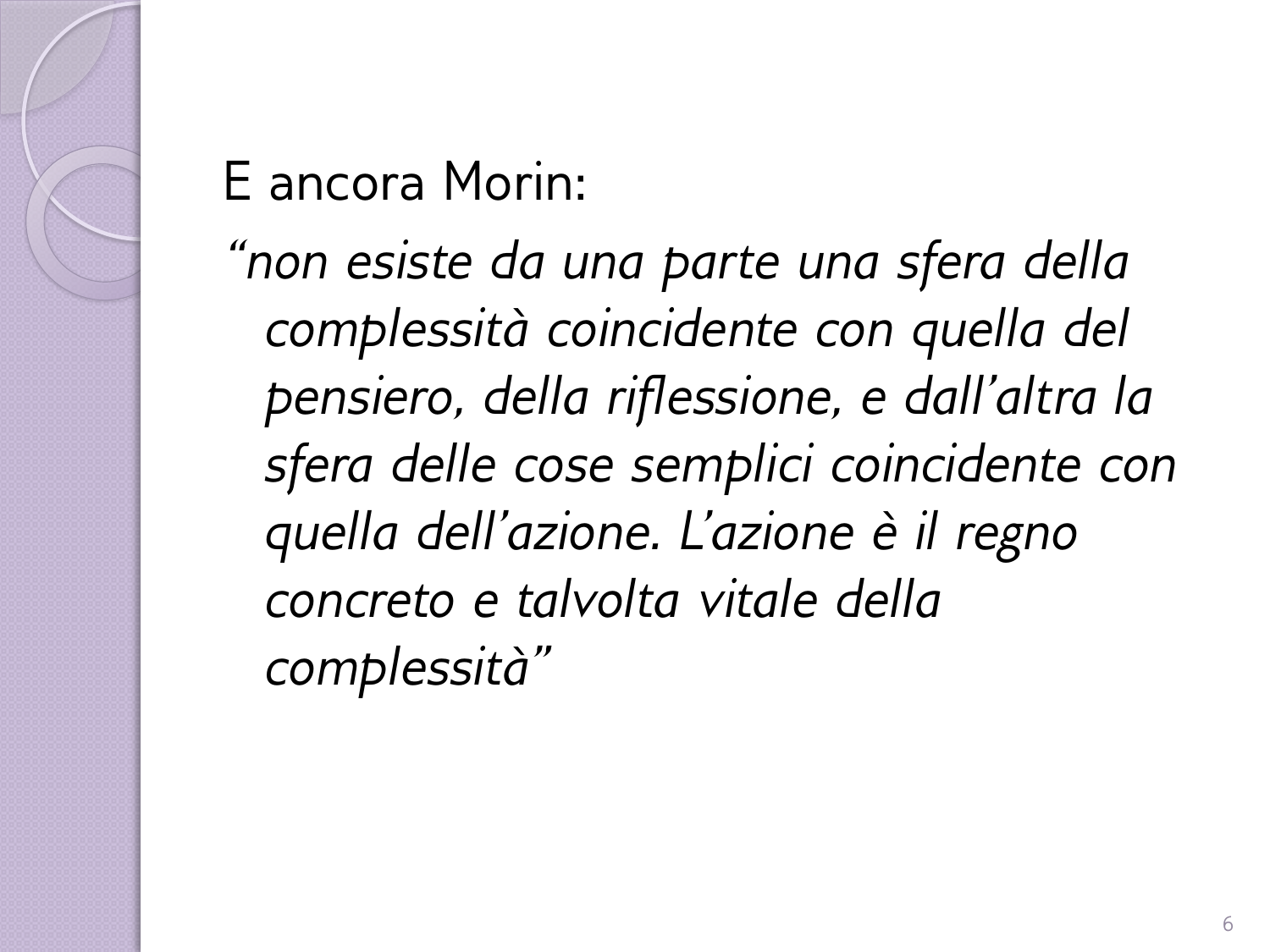

E ancora Morin:
“non esiste da una parte una sfera della complessità coincidente con quella del pensiero, della riflessione, e dall’altra la sfera delle cose semplici coincidente con quella dell’azione. L’azione è il regno concreto e talvolta vitale della complessità”

6